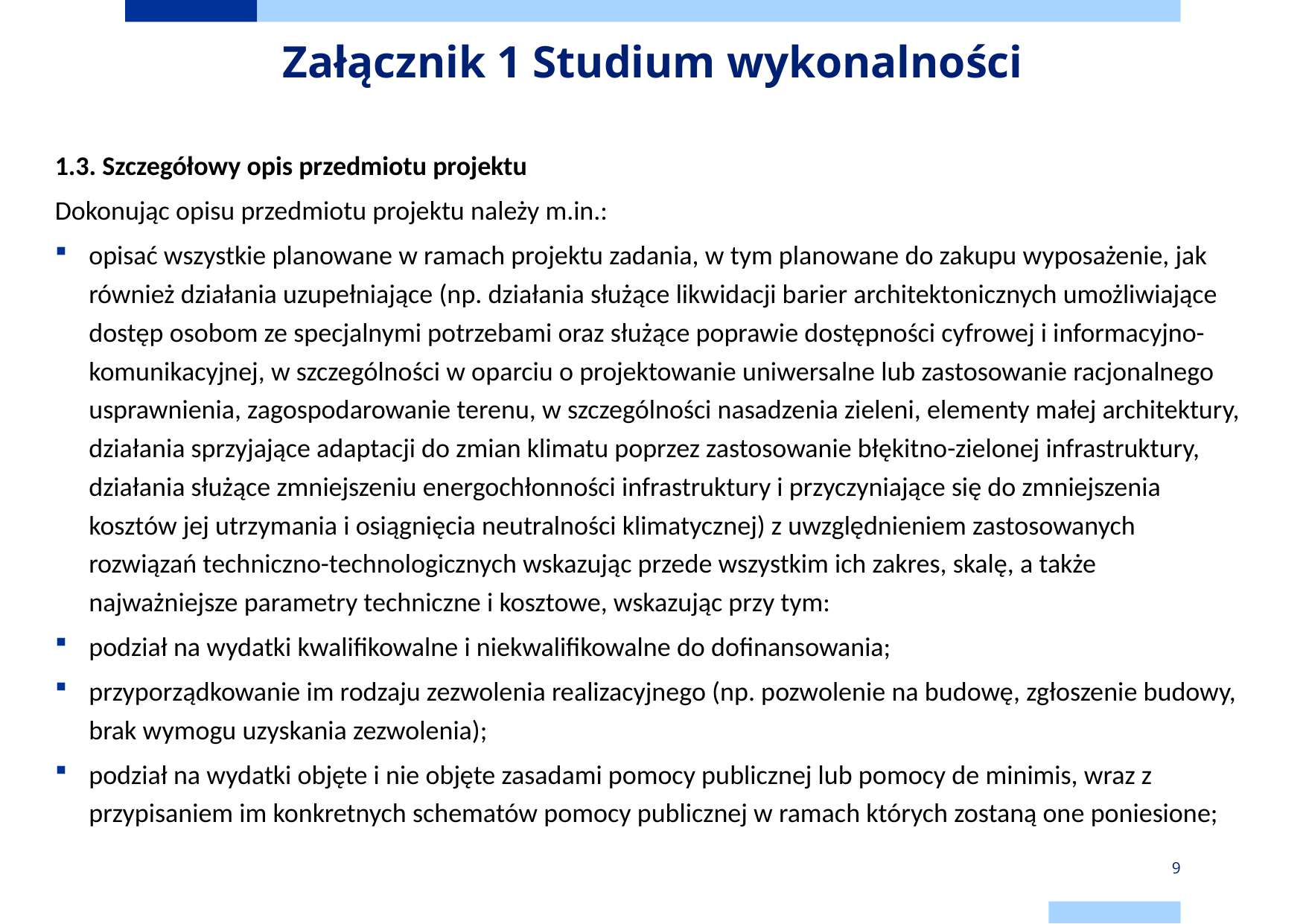

# Załącznik 1 Studium wykonalności

1.3. Szczegółowy opis przedmiotu projektu
Dokonując opisu przedmiotu projektu należy m.in.:
opisać wszystkie planowane w ramach projektu zadania, w tym planowane do zakupu wyposażenie, jak również działania uzupełniające (np. działania służące likwidacji barier architektonicznych umożliwiające dostęp osobom ze specjalnymi potrzebami oraz służące poprawie dostępności cyfrowej i informacyjno-komunikacyjnej, w szczególności w oparciu o projektowanie uniwersalne lub zastosowanie racjonalnego usprawnienia, zagospodarowanie terenu, w szczególności nasadzenia zieleni, elementy małej architektury, działania sprzyjające adaptacji do zmian klimatu poprzez zastosowanie błękitno-zielonej infrastruktury, działania służące zmniejszeniu energochłonności infrastruktury i przyczyniające się do zmniejszenia kosztów jej utrzymania i osiągnięcia neutralności klimatycznej) z uwzględnieniem zastosowanych rozwiązań techniczno-technologicznych wskazując przede wszystkim ich zakres, skalę, a także najważniejsze parametry techniczne i kosztowe, wskazując przy tym:
podział na wydatki kwalifikowalne i niekwalifikowalne do dofinansowania;
przyporządkowanie im rodzaju zezwolenia realizacyjnego (np. pozwolenie na budowę, zgłoszenie budowy, brak wymogu uzyskania zezwolenia);
podział na wydatki objęte i nie objęte zasadami pomocy publicznej lub pomocy de minimis, wraz z przypisaniem im konkretnych schematów pomocy publicznej w ramach których zostaną one poniesione;

9